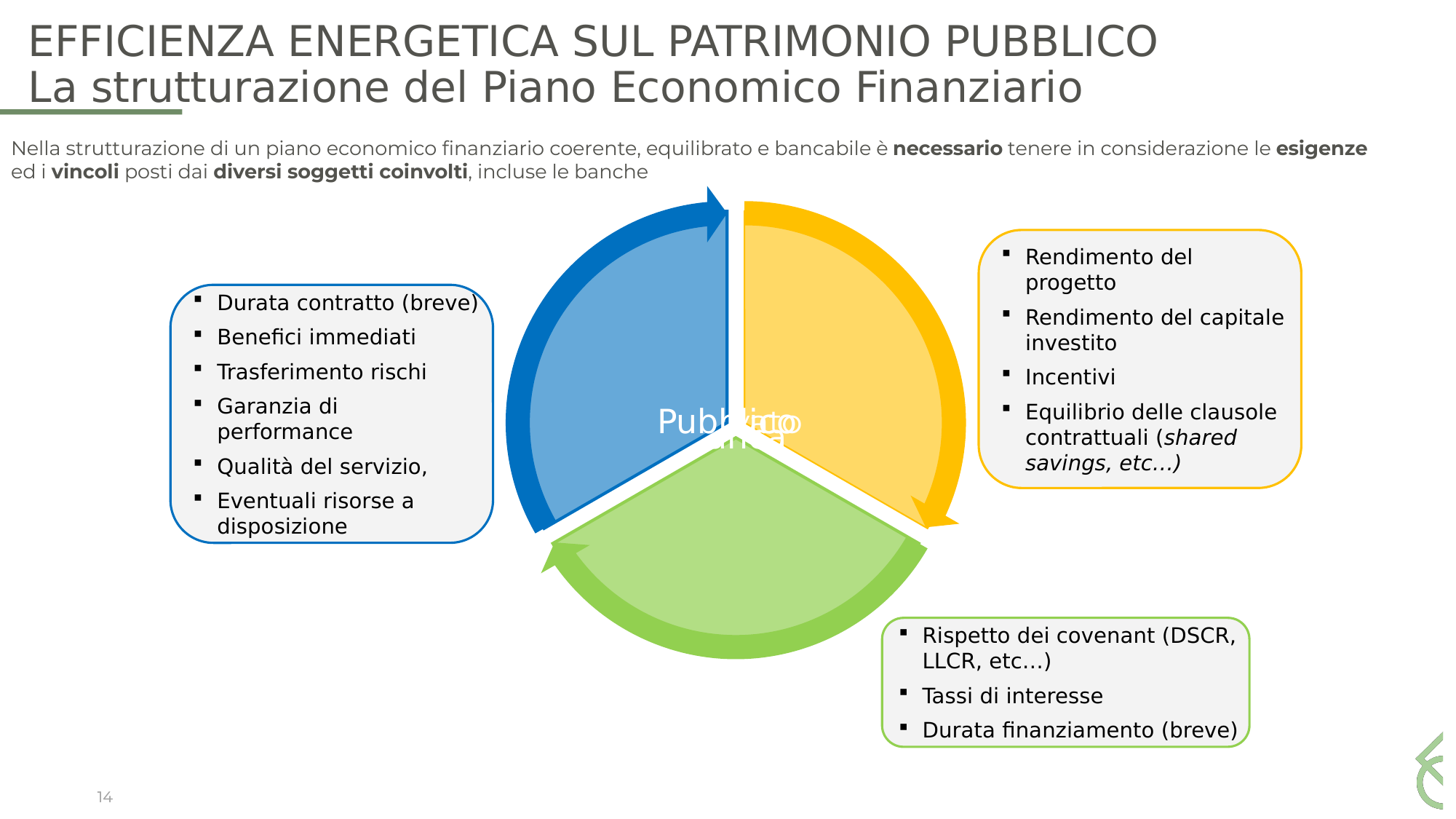

# EFFICIENZA ENERGETICA SUL PATRIMONIO PUBBLICO La strutturazione del Piano Economico Finanziario
Nella strutturazione di un piano economico finanziario coerente, equilibrato e bancabile è necessario tenere in considerazione le esigenze ed i vincoli posti dai diversi soggetti coinvolti, incluse le banche
Privato
Banca
Pubblico
Rendimento del progetto
Rendimento del capitale investito
Incentivi
Equilibrio delle clausole contrattuali (shared savings, etc…)
Durata contratto (breve)
Benefici immediati
Trasferimento rischi
Garanzia di performance
Qualità del servizio,
Eventuali risorse a disposizione
Rispetto dei covenant (DSCR, LLCR, etc…)
Tassi di interesse
Durata finanziamento (breve)